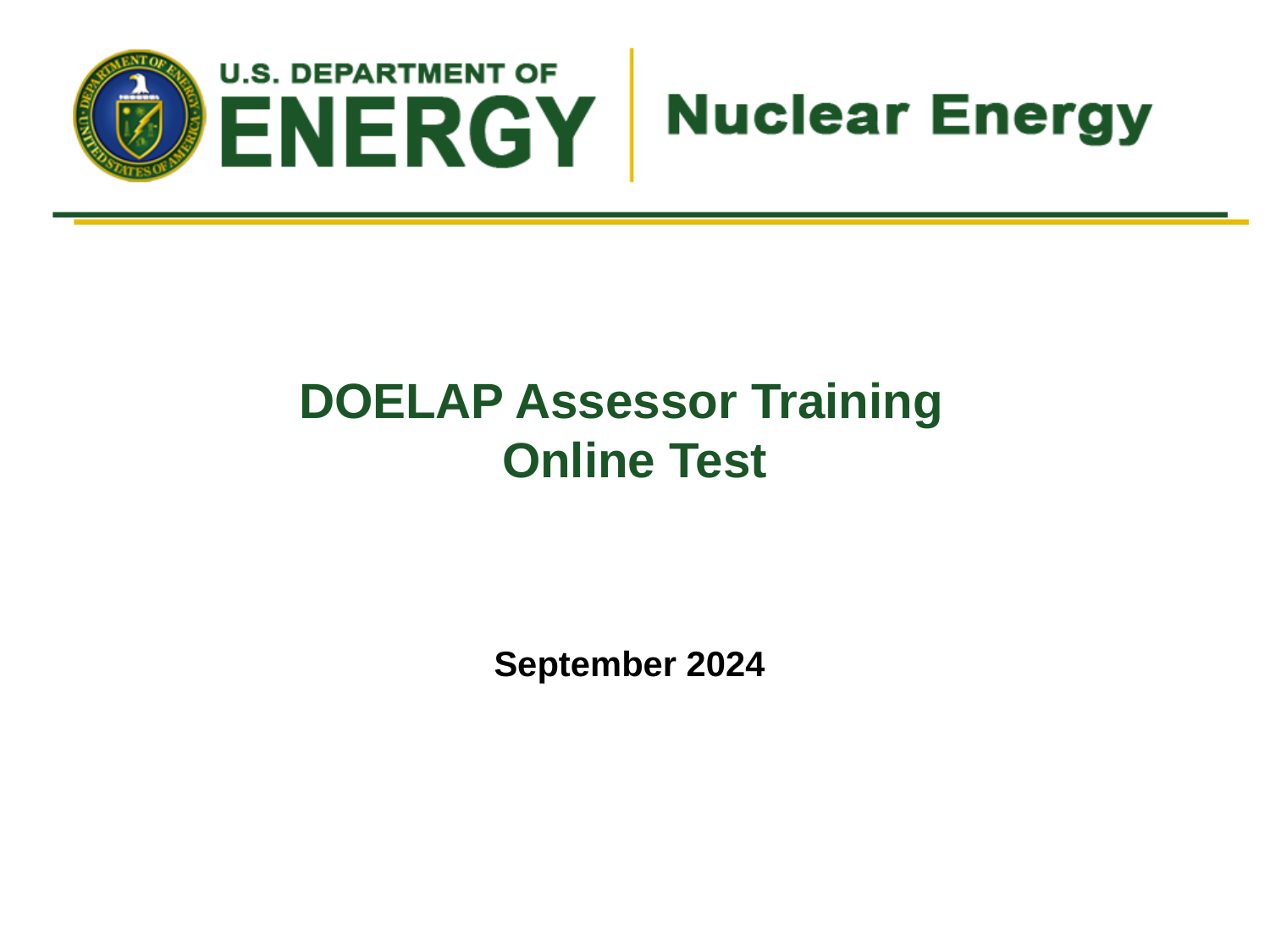

# DOELAP Assessor Training Online Test
September 2024